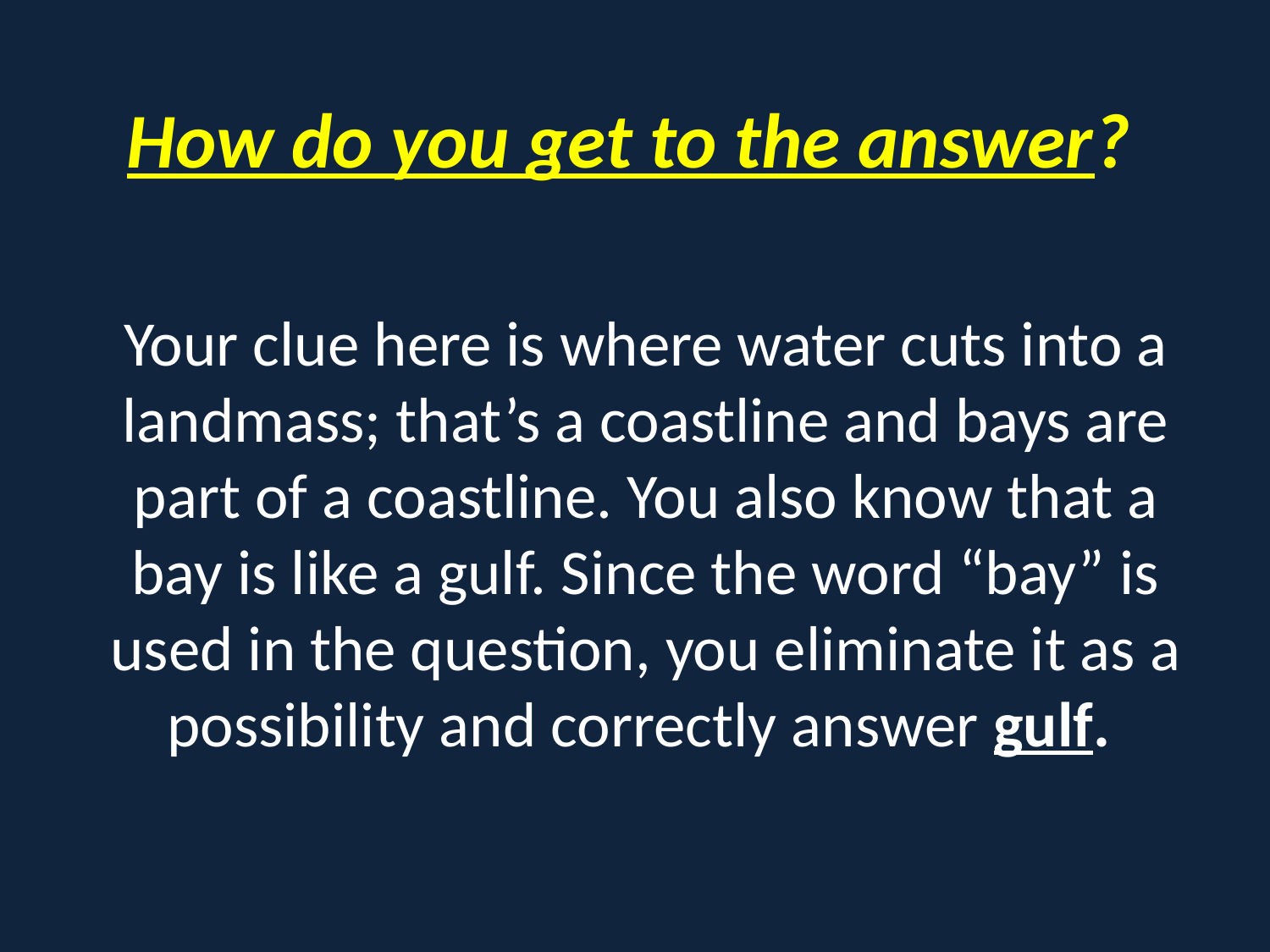

How do you get to the answer?
Your clue here is where water cuts into a landmass; that’s a coastline and bays are part of a coastline. You also know that a bay is like a gulf. Since the word “bay” is used in the question, you eliminate it as a possibility and correctly answer gulf.